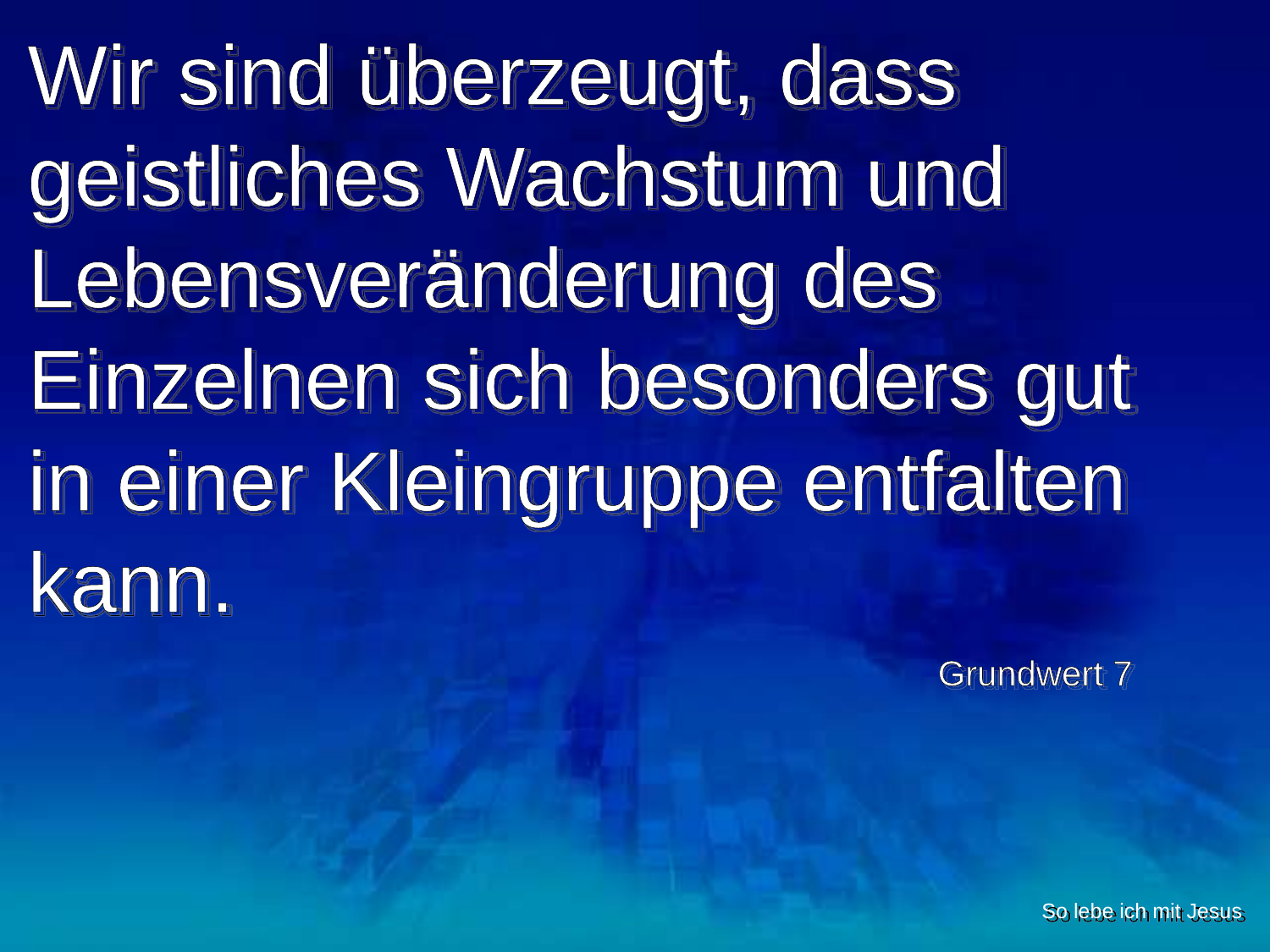

Wir sind überzeugt, dass geistliches Wachstum und Lebensveränderung des Einzelnen sich besonders gut in einer Kleingruppe entfalten kann.
Grundwert 7
So lebe ich mit Jesus